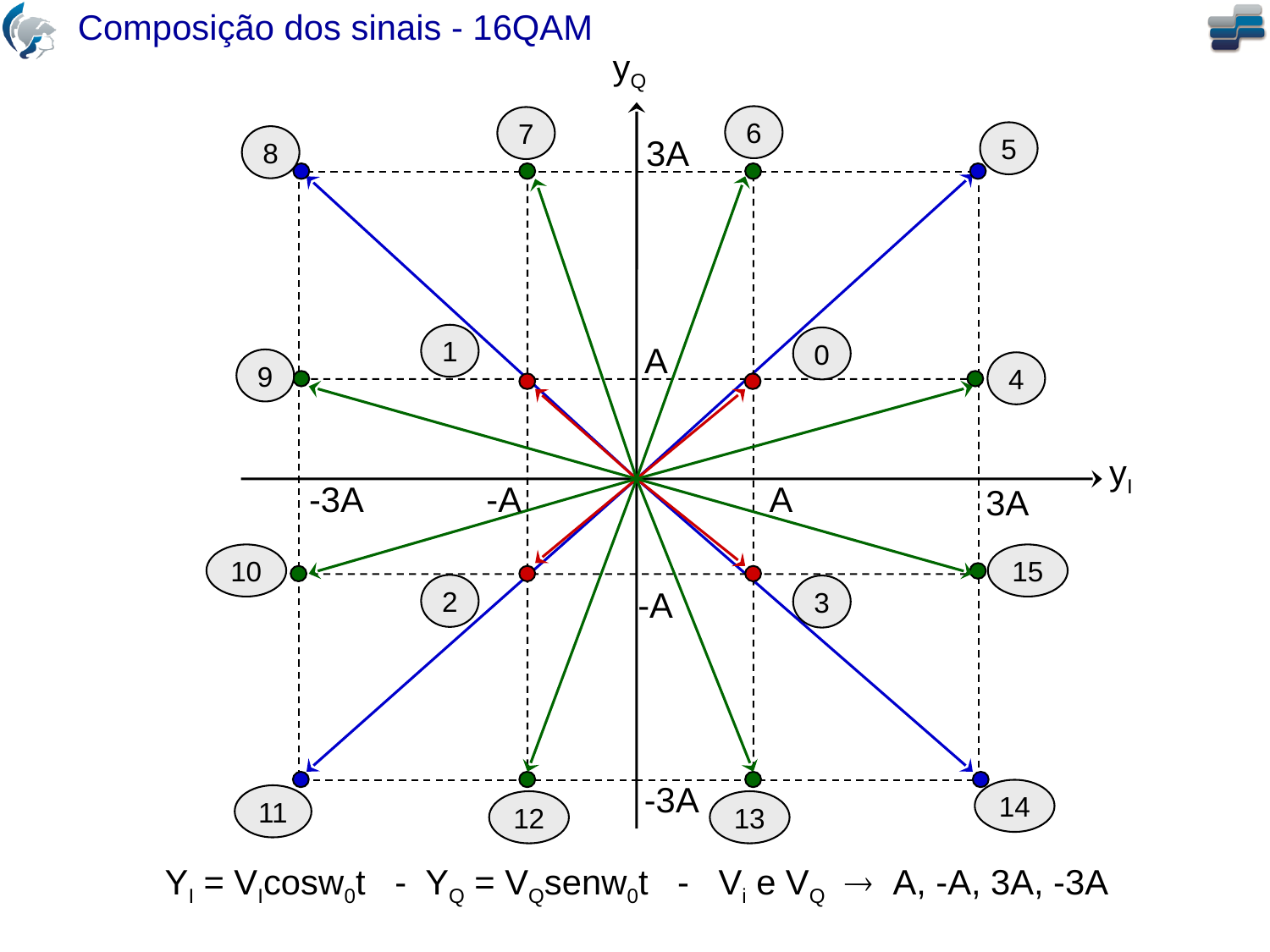

Composição dos sinais - 16QAM
yQ

6
7
5
8
3A

1
0
A
9
4

yI
-3A
-A
A

3A
10
15

2
3
-A

-3A
14
11
12
13
YI = VIcosw0t   -  YQ = VQsenw0t   -   Vi e VQ  →  A, -A, 3A, -3A